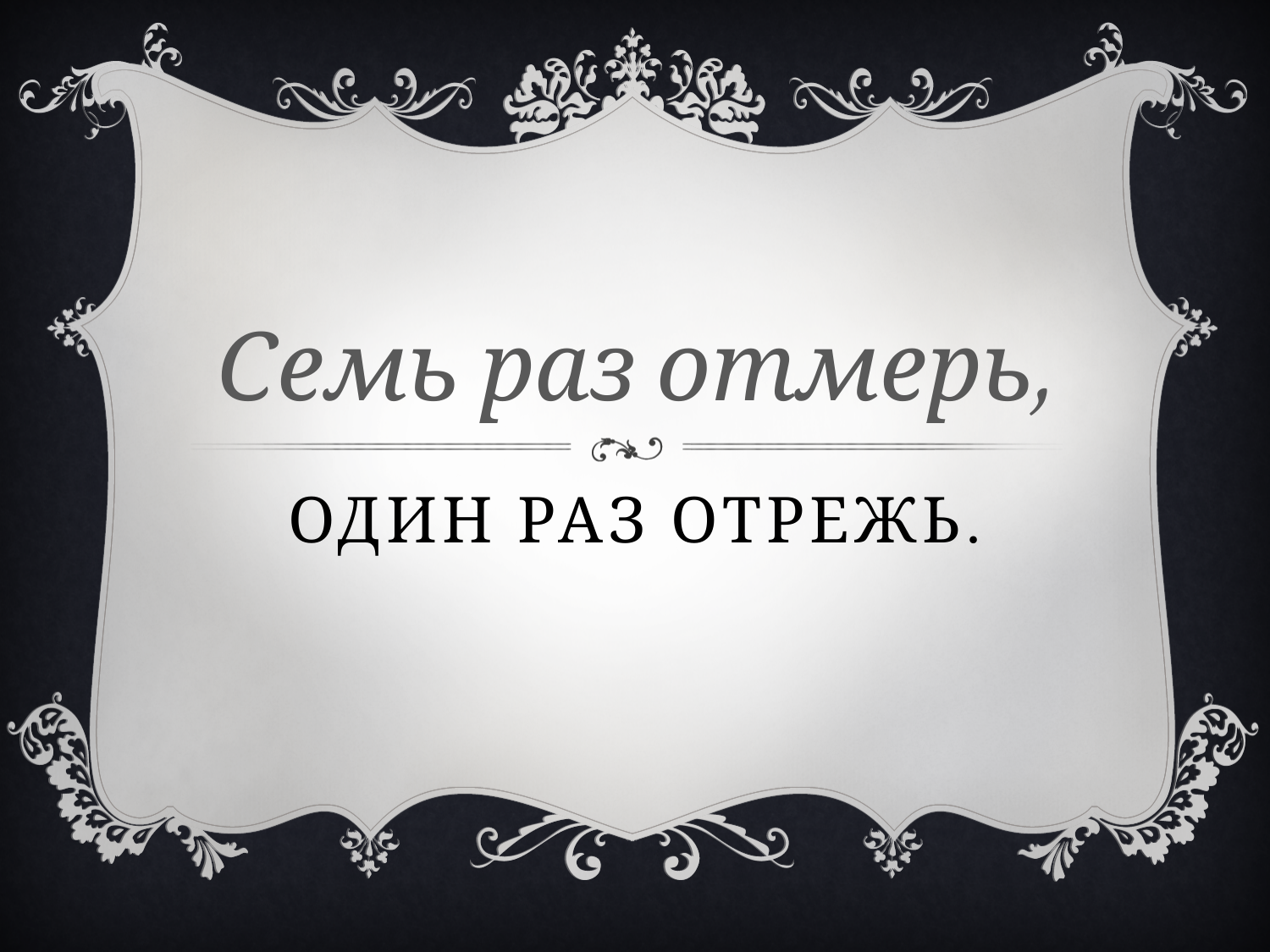

Семь раз отмерь,
# Один раз отрежь.